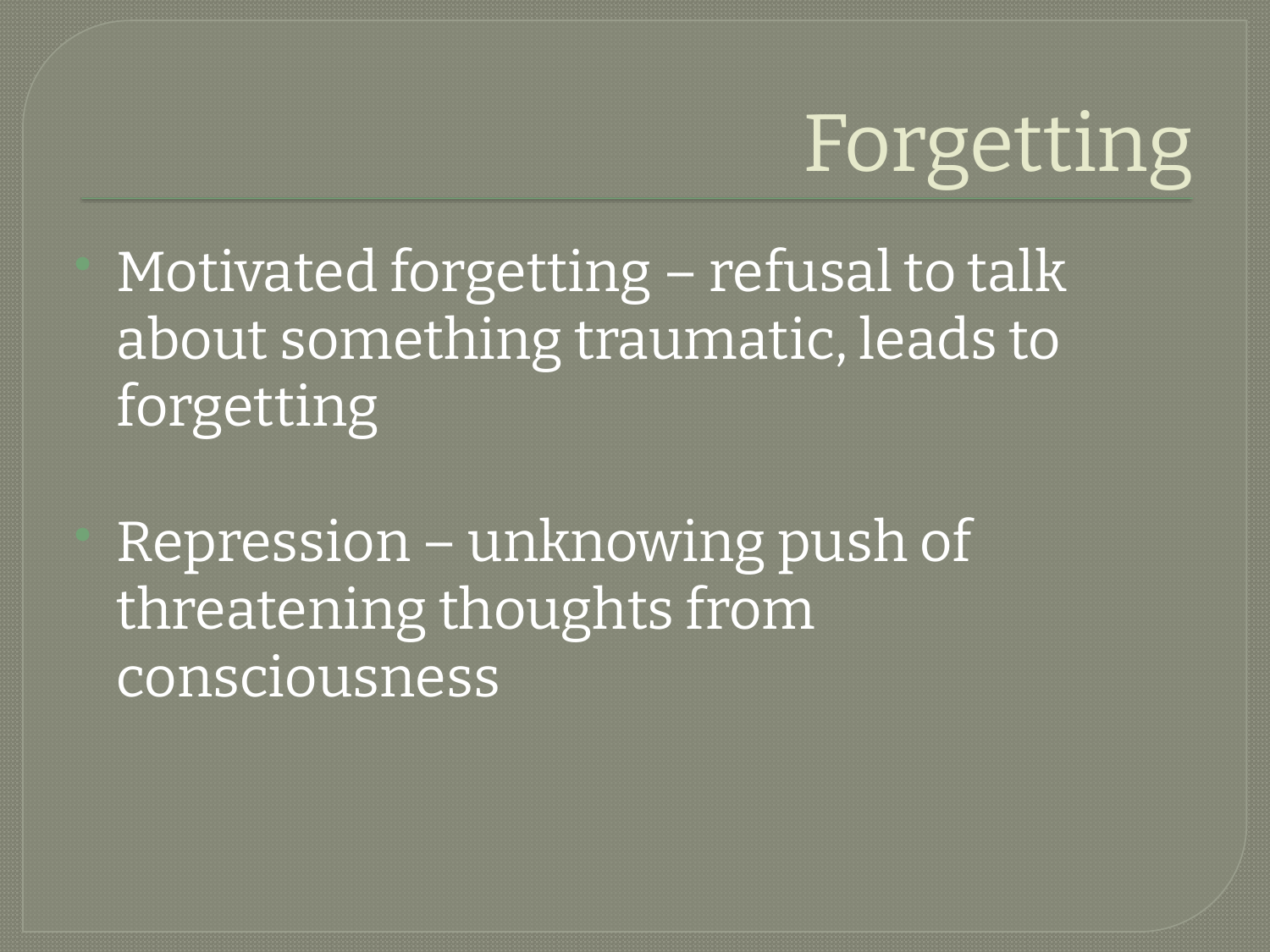

# Forgetting
Motivated forgetting – refusal to talk about something traumatic, leads to forgetting

Repression – unknowing push of threatening thoughts from consciousness